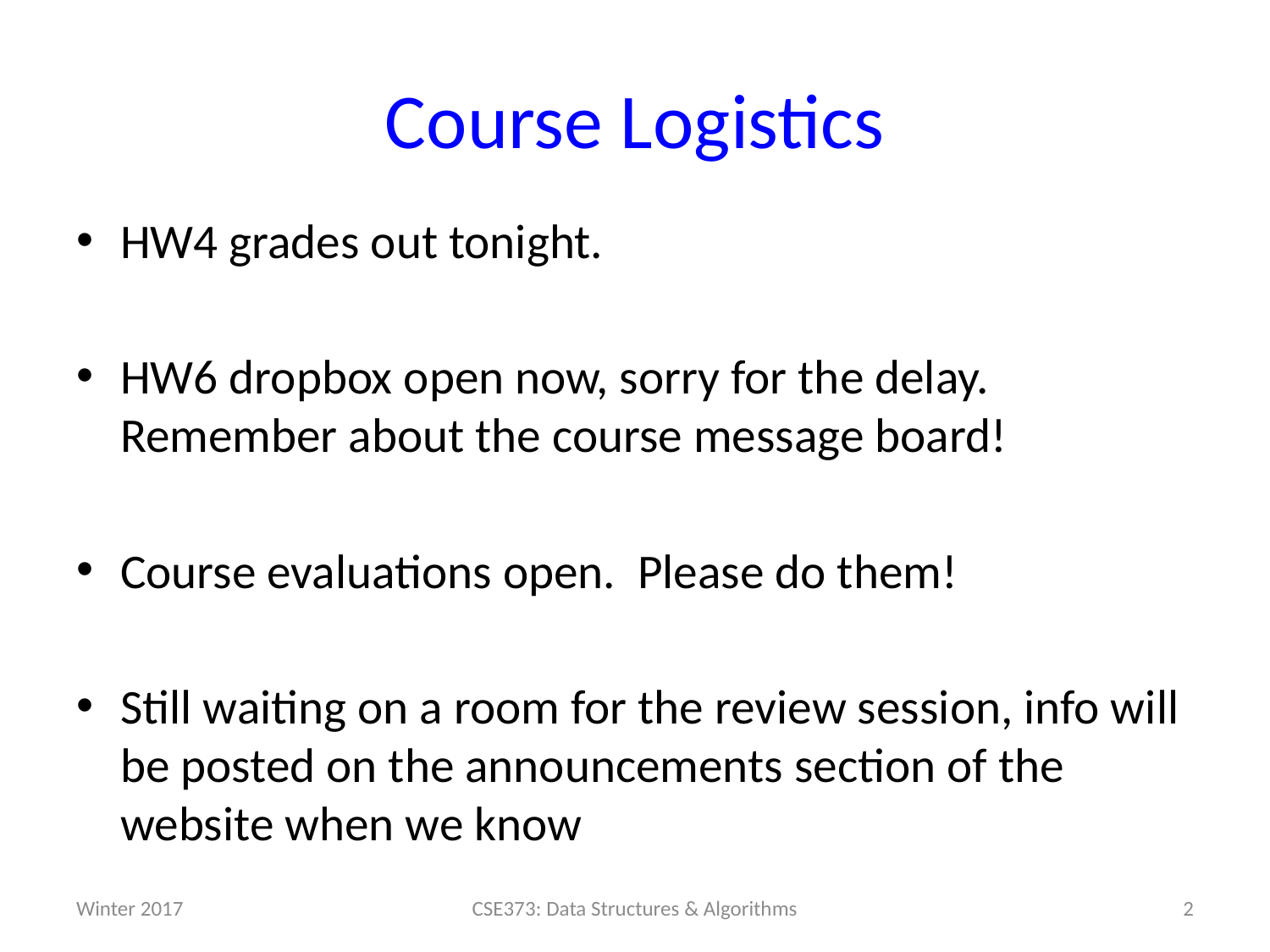

# Course Logistics
HW4 grades out tonight.

HW6 dropbox open now, sorry for the delay.  Remember about the course message board!

Course evaluations open.  Please do them!

Still waiting on a room for the review session, info will be posted on the announcements section of the website when we know
Winter 2017
CSE373: Data Structures & Algorithms
2